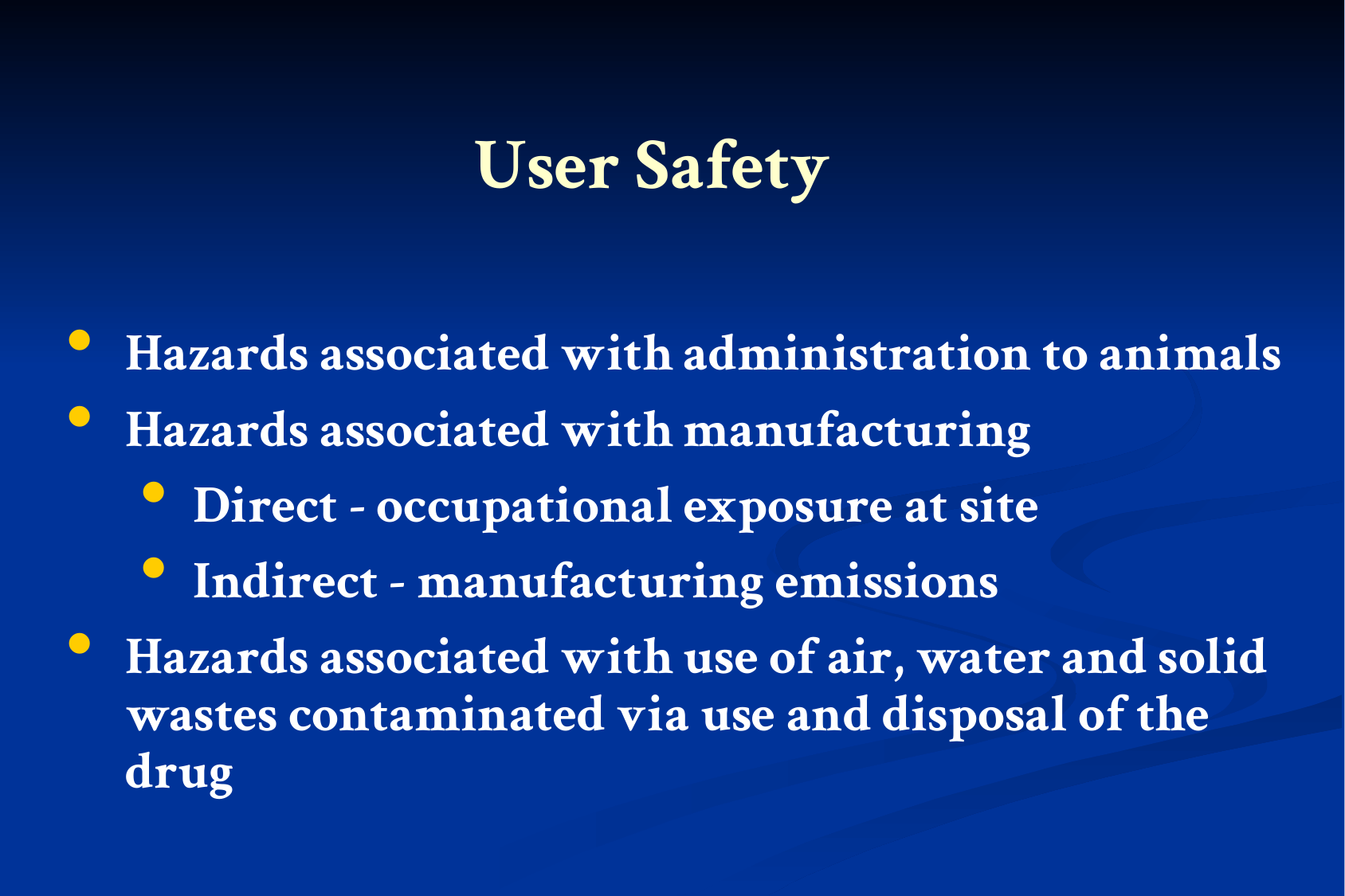

# User Safety
Hazards associated with administration to animals
Hazards associated with manufacturing
Direct - occupational exposure at site
Indirect - manufacturing emissions
Hazards associated with use of air, water and solid wastes contaminated via use and disposal of the drug